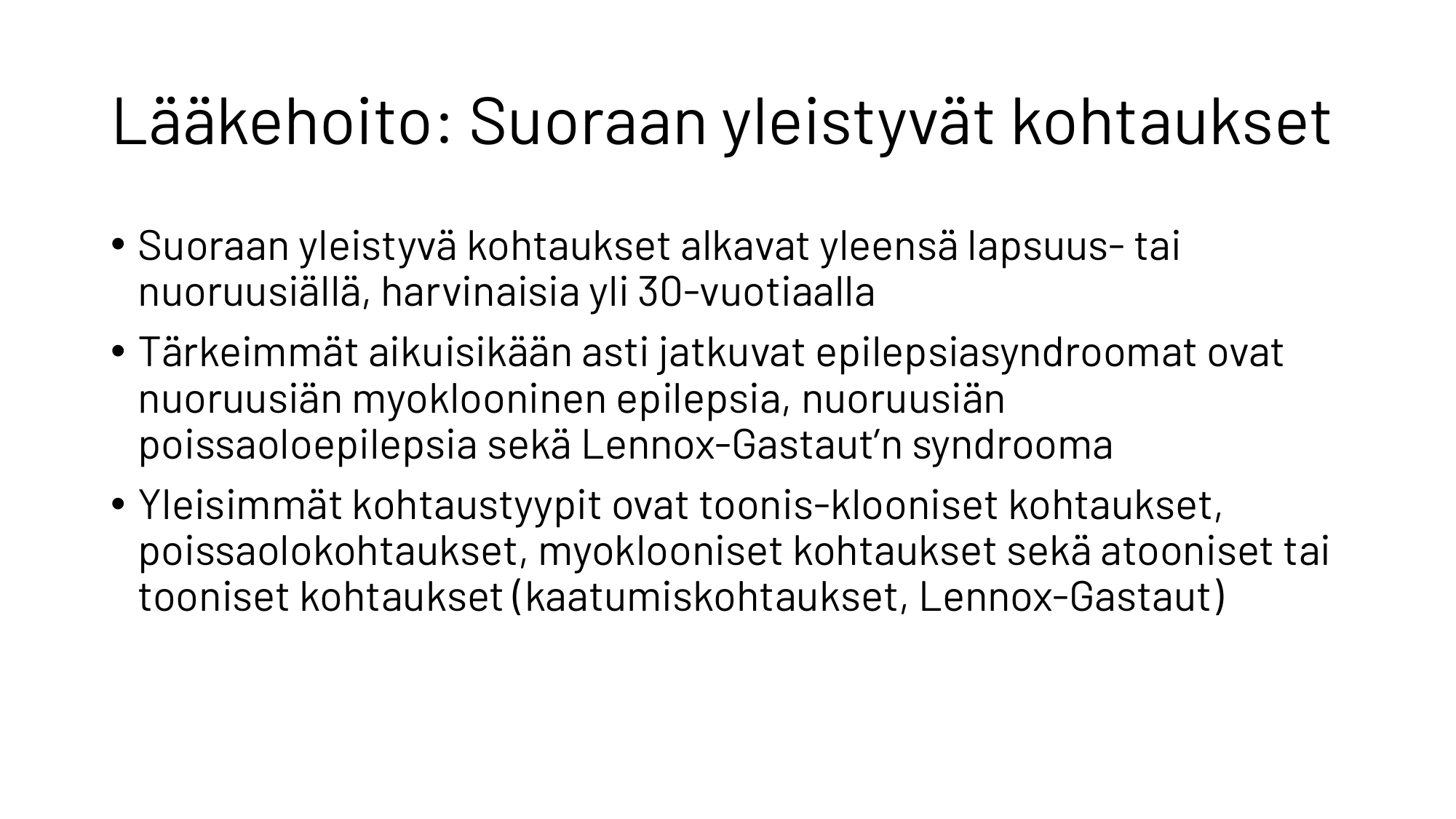

# Lääkehoito: Suoraan yleistyvät kohtaukset
Suoraan yleistyvä kohtaukset alkavat yleensä lapsuus- tai nuoruusiällä, harvinaisia yli 30-vuotiaalla
Tärkeimmät aikuisikään asti jatkuvat epilepsiasyndroomat ovat nuoruusiän myoklooninen epilepsia, nuoruusiän poissaoloepilepsia sekä Lennox-Gastaut’n syndrooma
Yleisimmät kohtaustyypit ovat toonis-klooniset kohtaukset, poissaolokohtaukset, myoklooniset kohtaukset sekä atooniset tai tooniset kohtaukset (kaatumiskohtaukset, Lennox-Gastaut)